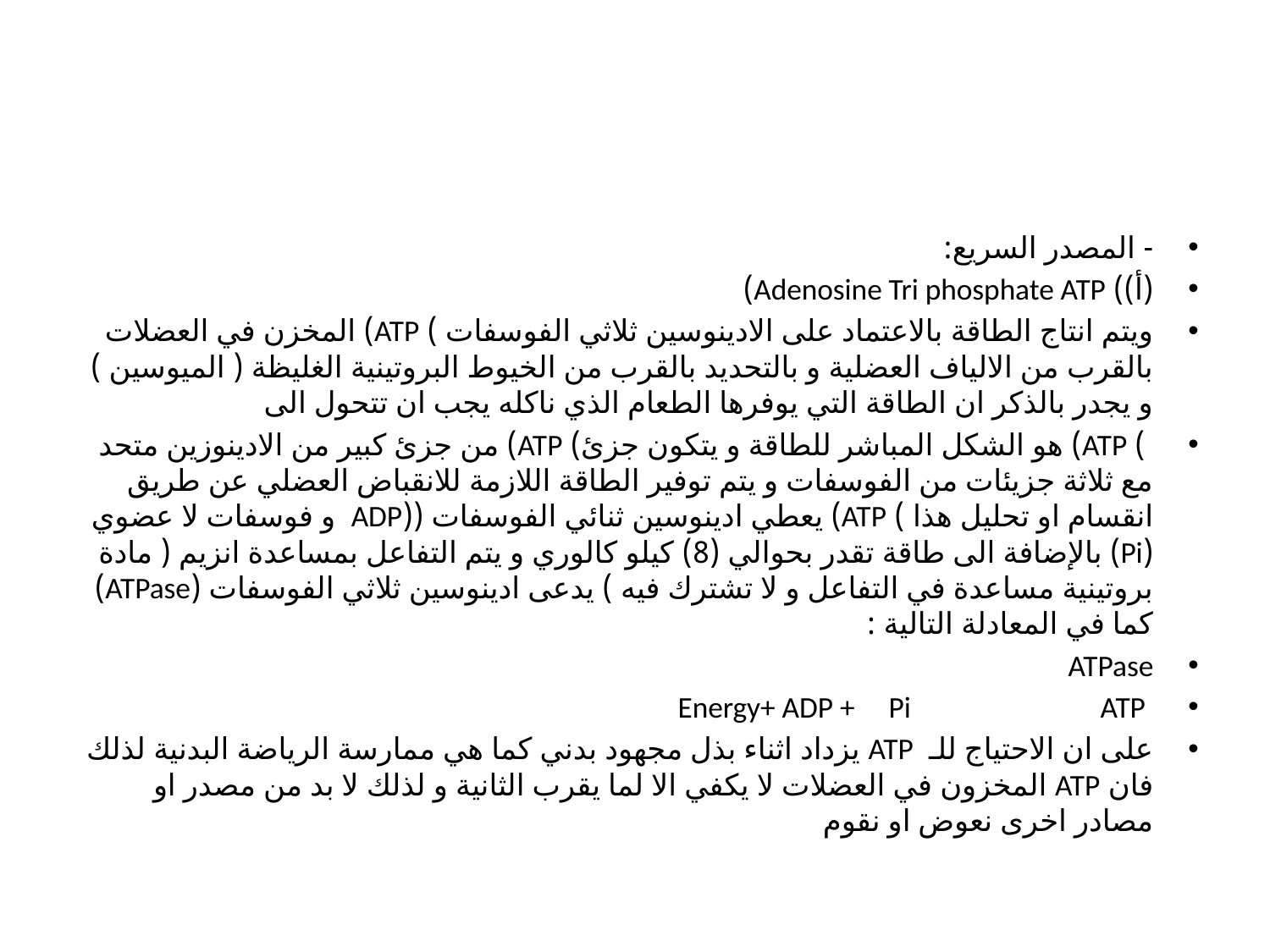

#
- المصدر السريع:
(أ‌)	) Adenosine Tri phosphate ATP)
ويتم انتاج الطاقة بالاعتماد على الادينوسين ثلاثي الفوسفات ) ATP) المخزن في العضلات بالقرب من الالياف العضلية و بالتحديد بالقرب من الخيوط البروتينية الغليظة ( الميوسين ) و يجدر بالذكر ان الطاقة التي يوفرها الطعام الذي ناكله يجب ان تتحول الى
 ) ATP) هو الشكل المباشر للطاقة و يتكون جزئ) ATP) من جزئ كبير من الادينوزين متحد مع ثلاثة جزيئات من الفوسفات و يتم توفير الطاقة اللازمة للانقباض العضلي عن طريق انقسام او تحليل هذا ) ATP) يعطي ادينوسين ثنائي الفوسفات ((ADP  و فوسفات لا عضوي (Pi) بالإضافة الى طاقة تقدر بحوالي (8) كيلو كالوري و يتم التفاعل بمساعدة انزيم ( مادة بروتينية مساعدة في التفاعل و لا تشترك فيه ) يدعى ادينوسين ثلاثي الفوسفات (ATPase) كما في المعادلة التالية :
ATPase
 Energy+ ADP +     Pi                            ATP
على ان الاحتياج للـ  ATP يزداد اثناء بذل مجهود بدني كما هي ممارسة الرياضة البدنية لذلك فان ATP المخزون في العضلات لا يكفي الا لما يقرب الثانية و لذلك لا بد من مصدر او مصادر اخرى نعوض او نقوم